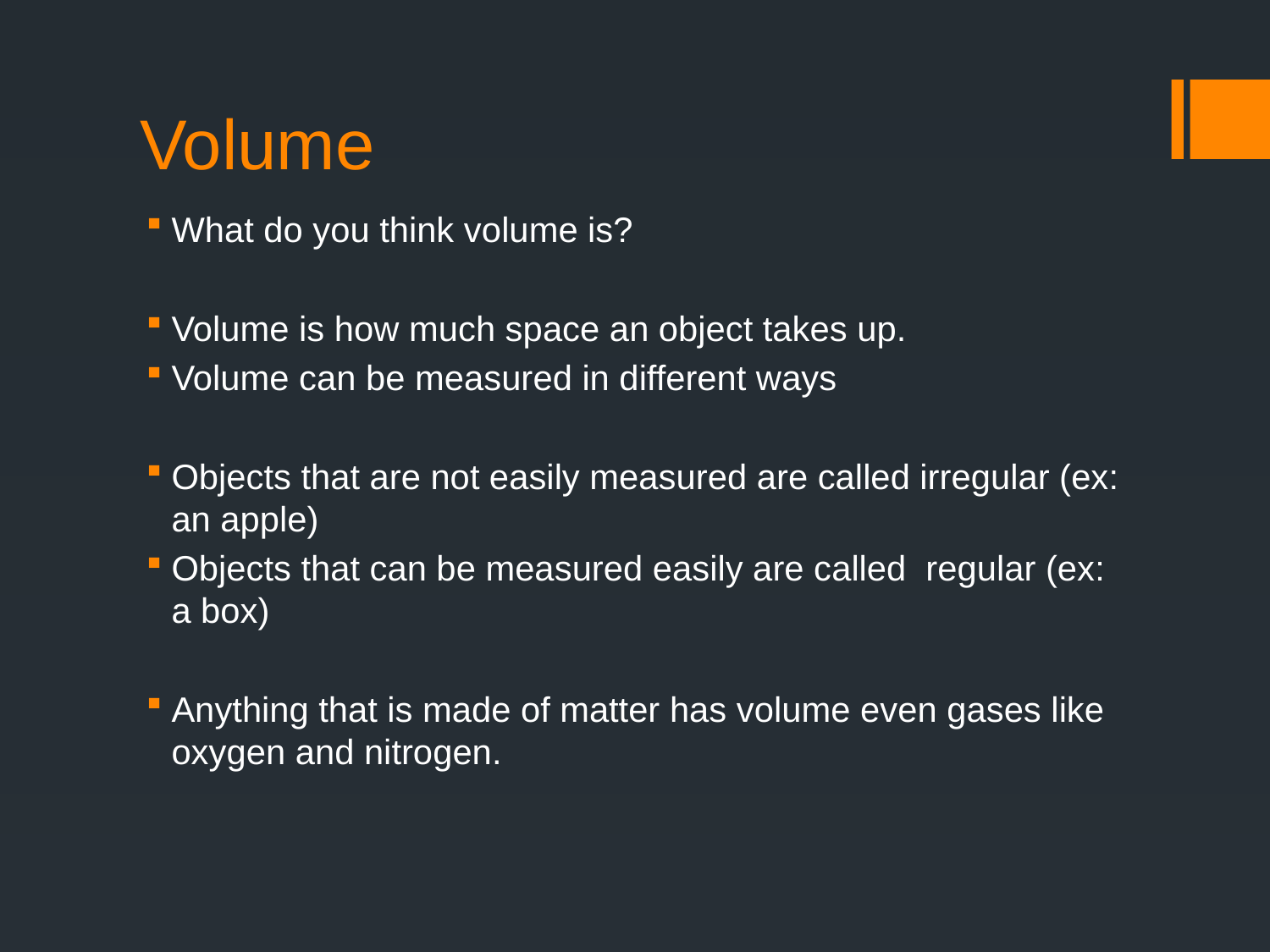

# Volume
What do you think volume is?

Volume is how much space an object takes up.
Volume can be measured in different ways

Objects that are not easily measured are called irregular (ex: an apple)
Objects that can be measured easily are called  regular (ex: a box)

Anything that is made of matter has volume even gases like oxygen and nitrogen.